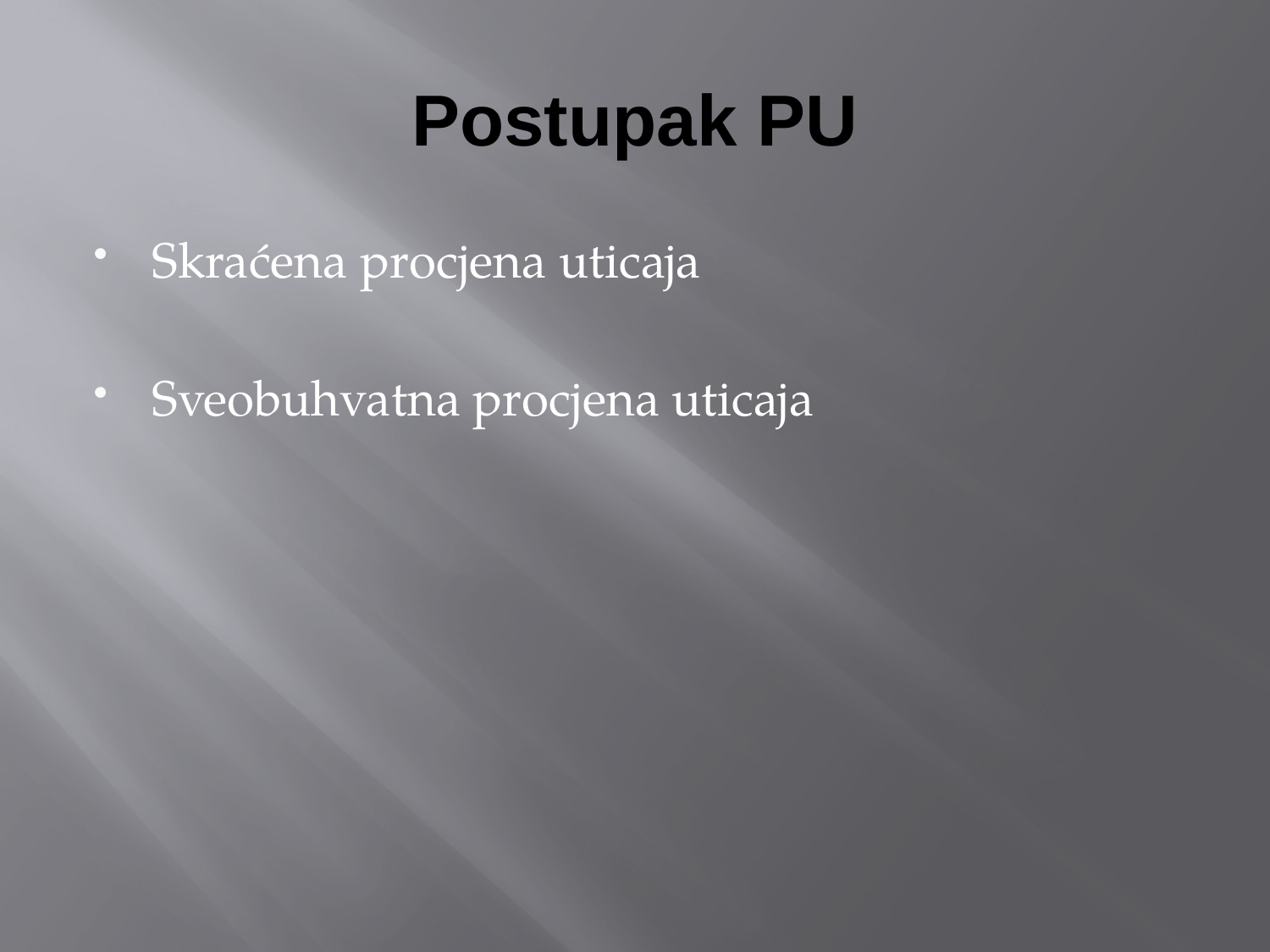

# Postupak PU
Skraćena procjena uticaja

Sveobuhvatna procjena uticaja